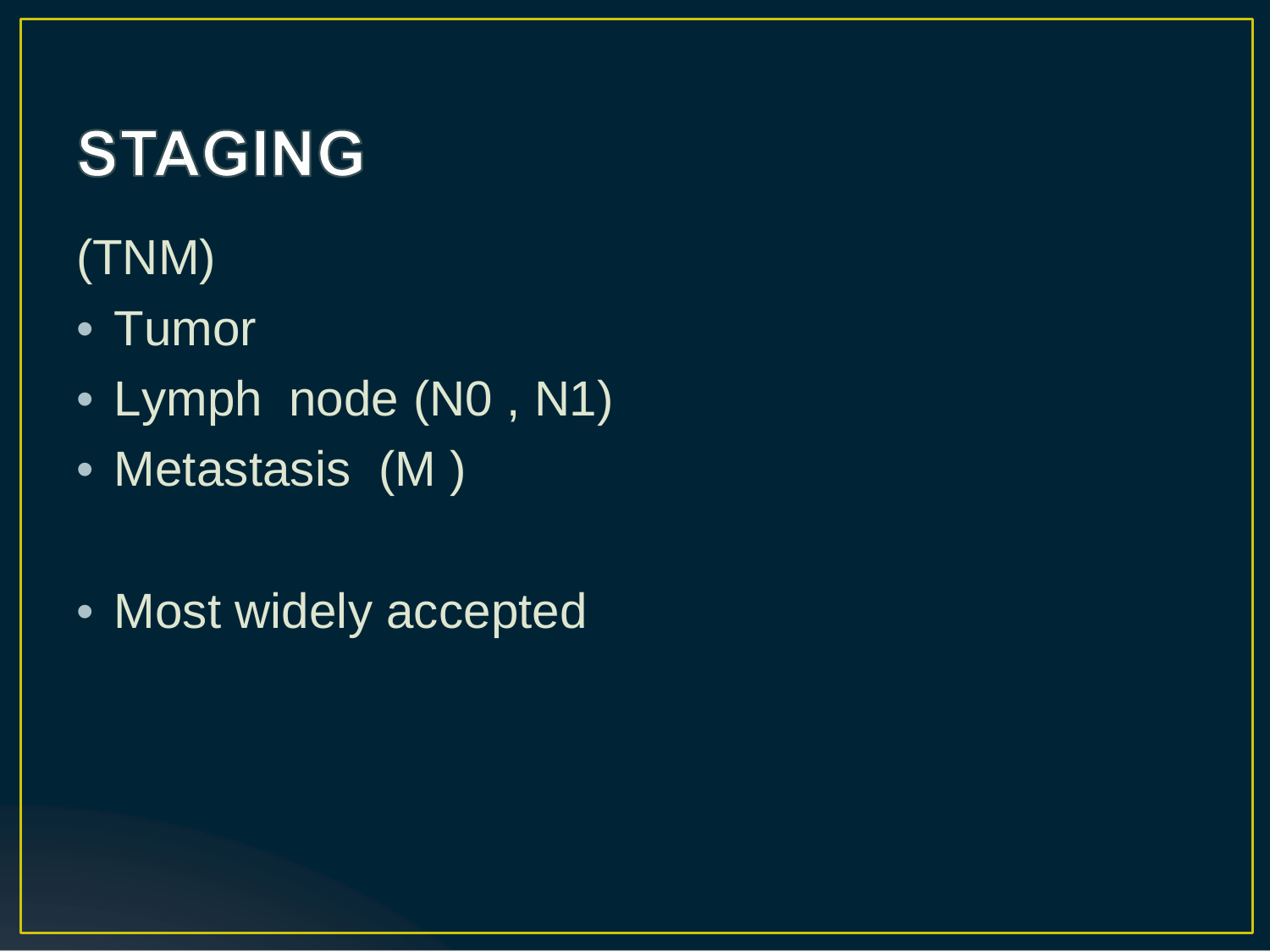

(TNM)
• Tumor
• Lymph node (N0 , N1)
• Metastasis  (M )
• Most widely accepted